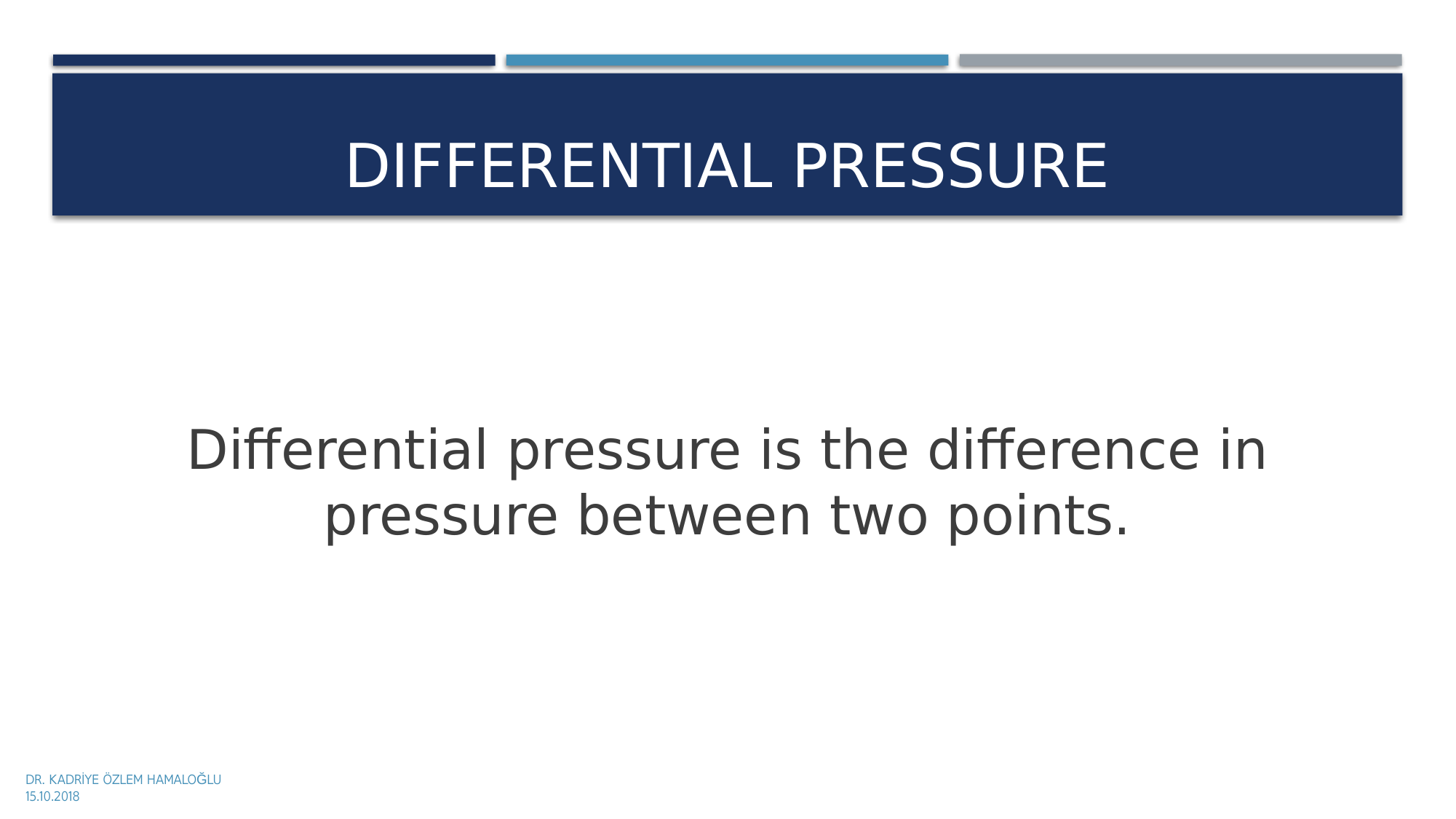

# DIFFERENTIAL PRESSURE
Differential pressure is the difference in pressure between two points.
DR. KADRİYE ÖZLEM HAMALOĞLU
15.10.2018